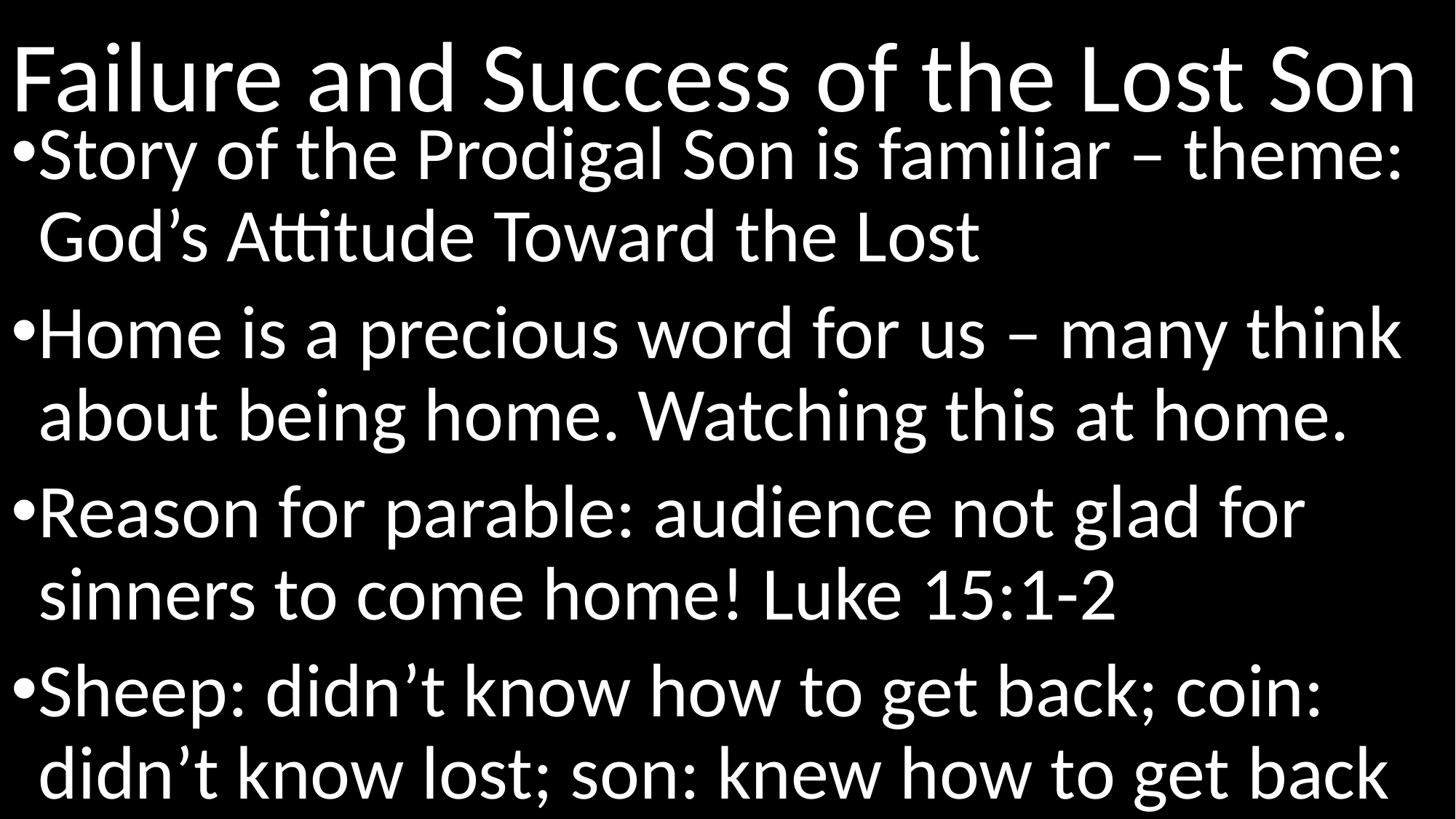

# Failure and Success of the Lost Son
Story of the Prodigal Son is familiar – theme: God’s Attitude Toward the Lost
Home is a precious word for us – many think about being home. Watching this at home.
Reason for parable: audience not glad for sinners to come home! Luke 15:1-2
Sheep: didn’t know how to get back; coin: didn’t know lost; son: knew how to get back